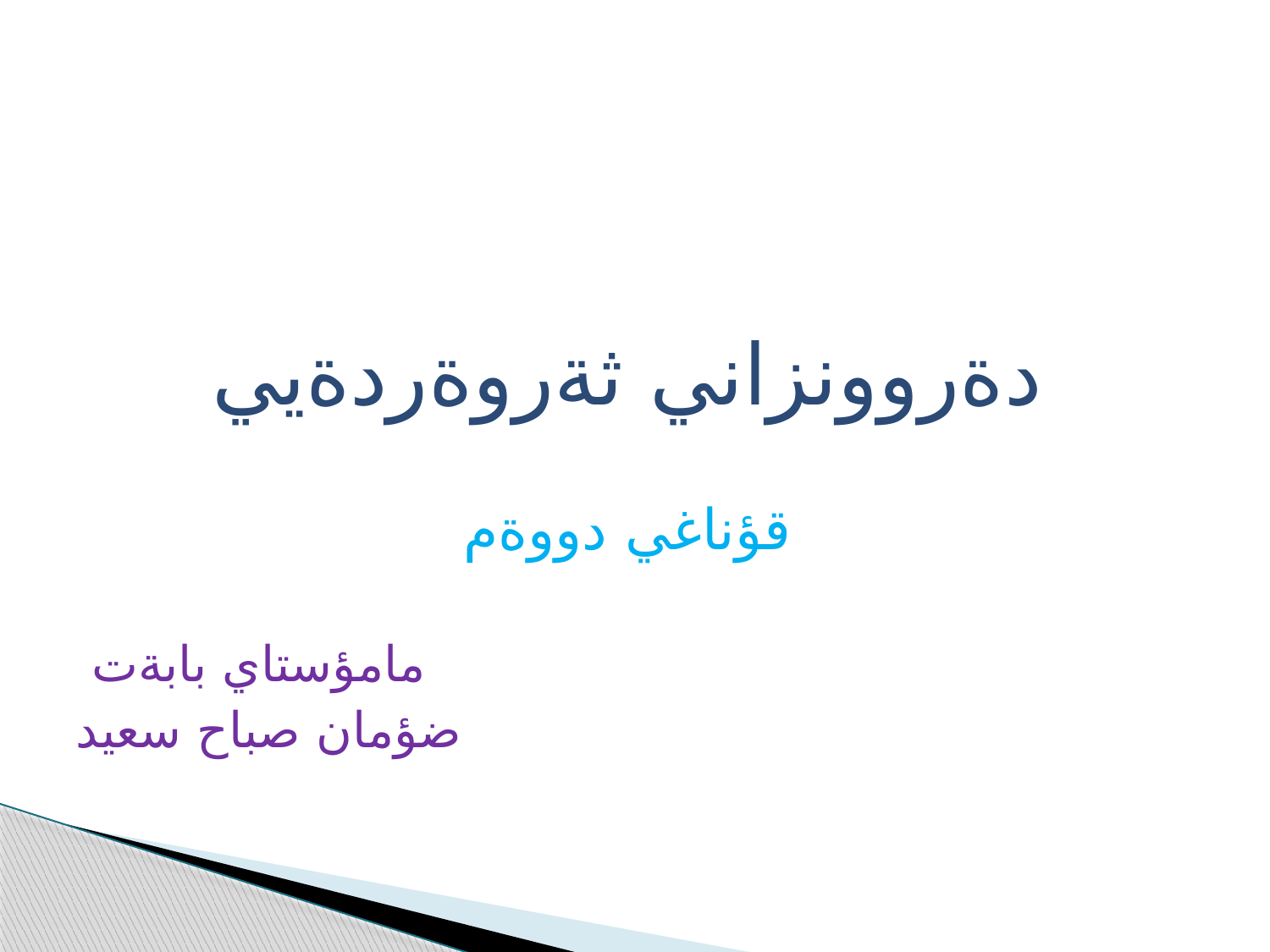

#

دةروونزاني ثةروةردةيي

قؤناغي دووةم

مامؤستاي بابةت
ضؤمان صباح سعيد